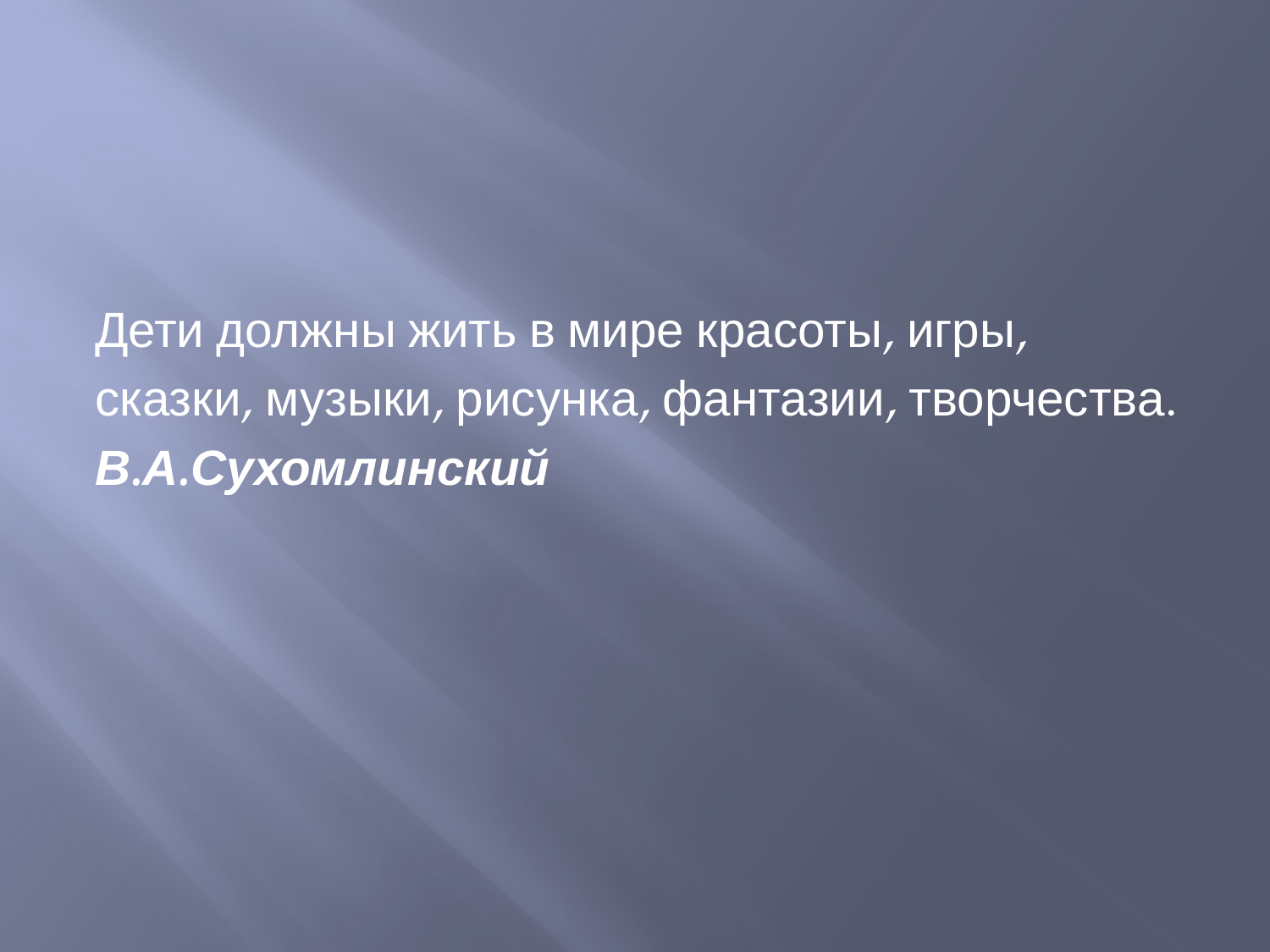

#

Дети должны жить в мире красоты, игры,
сказки, музыки, рисунка, фантазии, творчества.
В.А.Сухомлинский